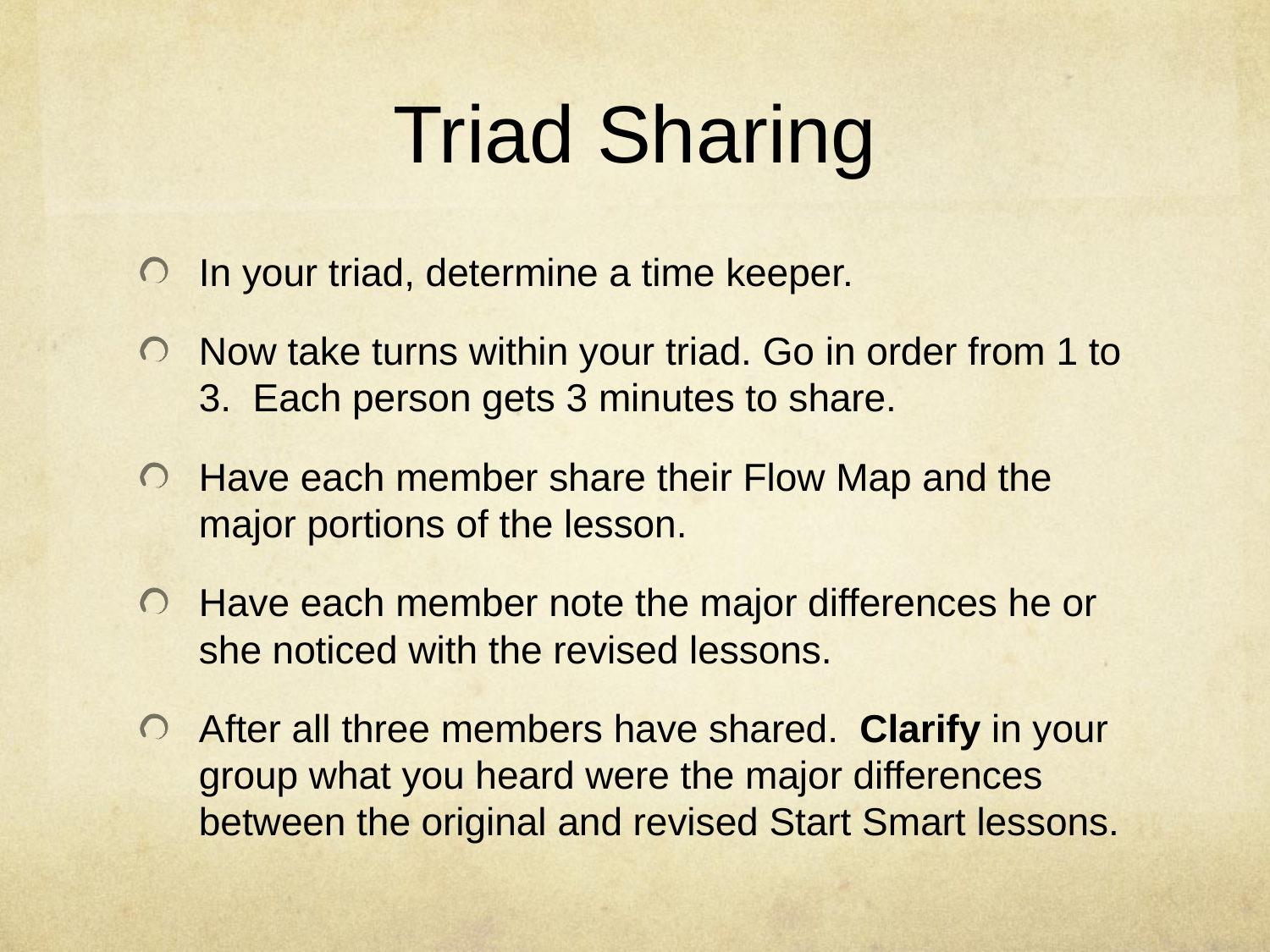

# Triad Sharing
In your triad, determine a time keeper.
Now take turns within your triad. Go in order from 1 to 3.  Each person gets 3 minutes to share.
Have each member share their Flow Map and the major portions of the lesson.
Have each member note the major differences he or she noticed with the revised lessons.
After all three members have shared.  Clarify in your group what you heard were the major differences between the original and revised Start Smart lessons.